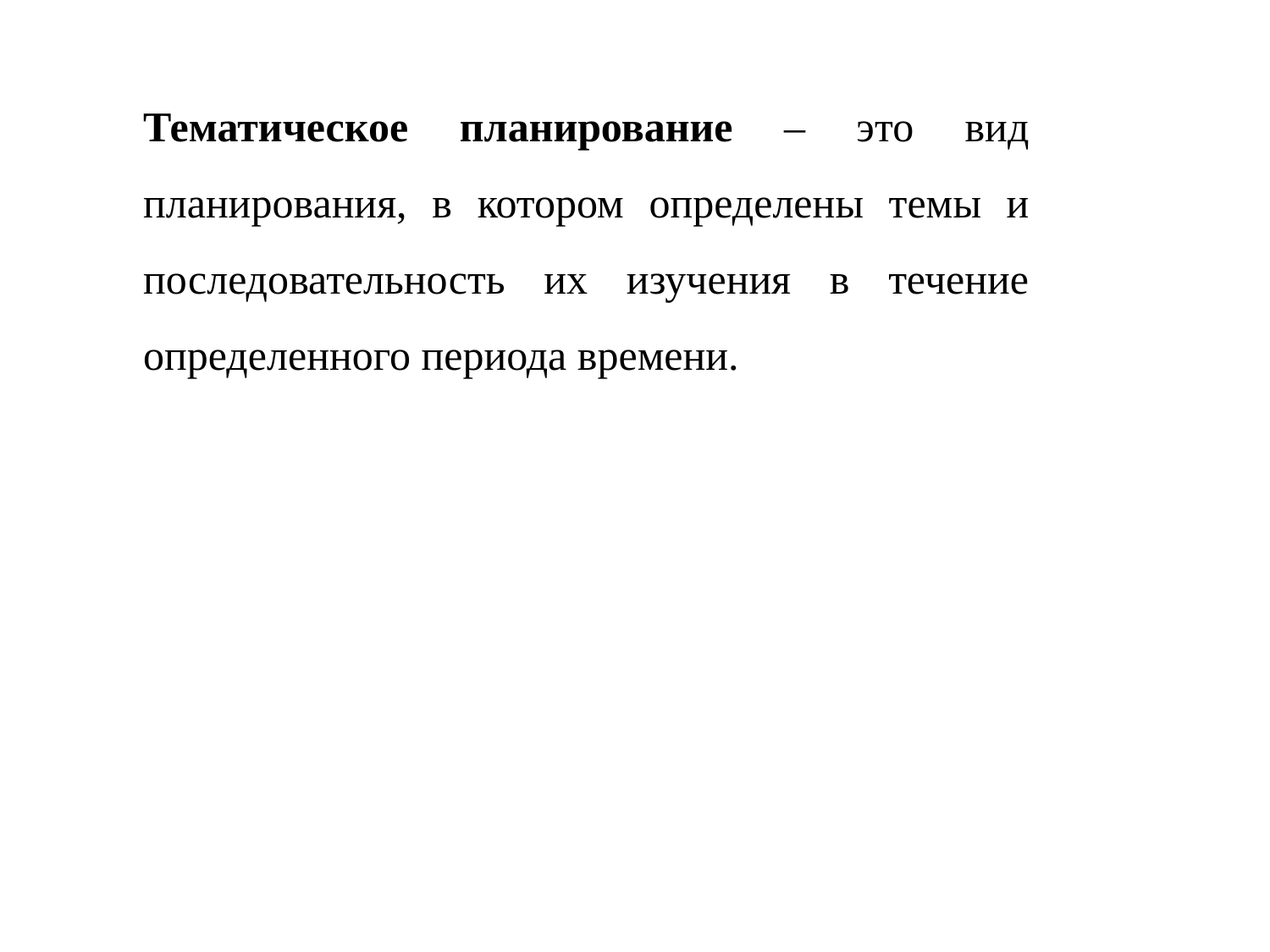

Тематическое планирование – это вид планирования, в котором определены темы и последовательность их изучения в течение определенного периода времени.